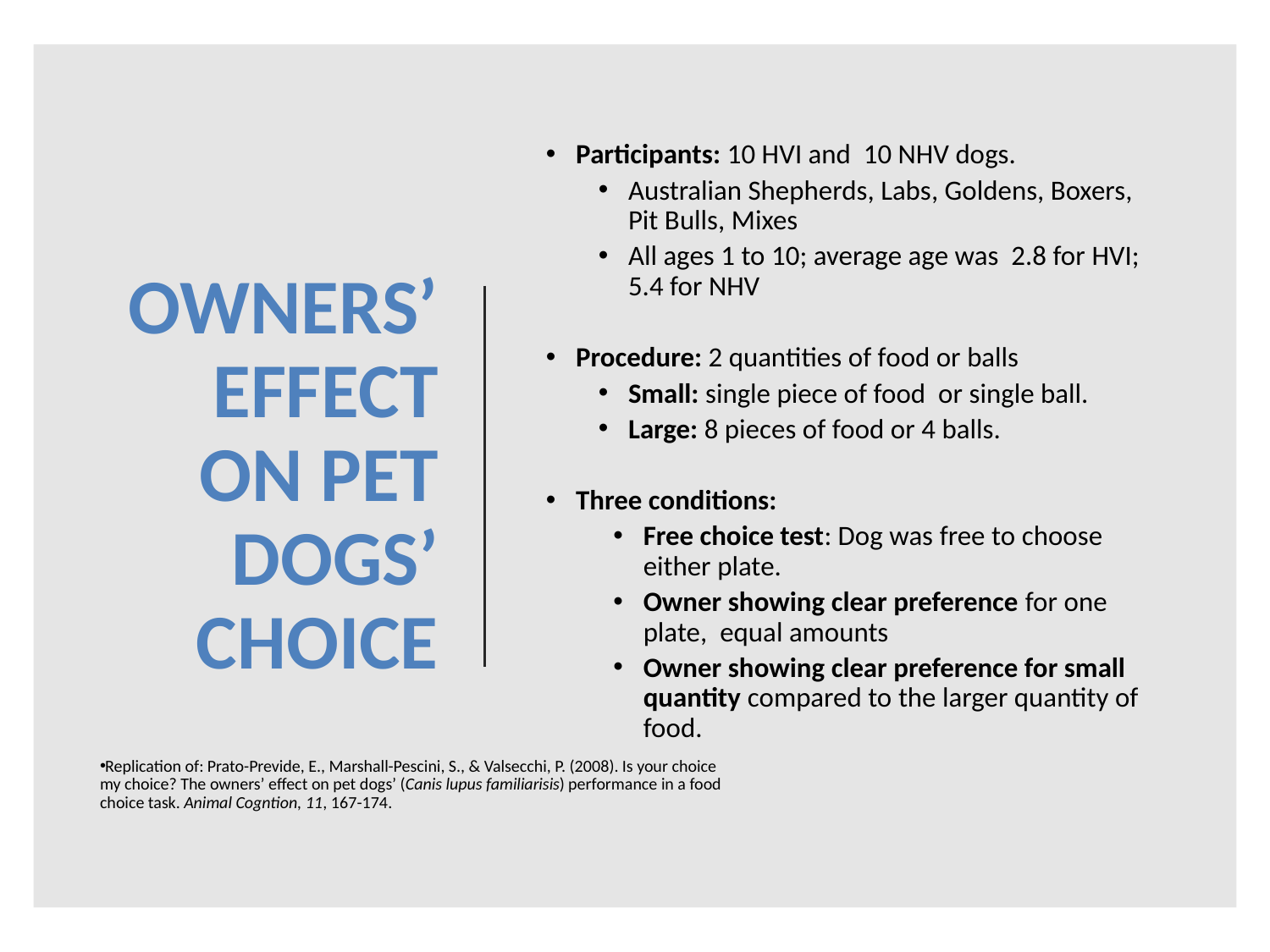

# OWNERS’ EFFECT ON PET DOGS’ CHOICE
Participants: 10 HVI and  10 NHV dogs.
Australian Shepherds, Labs, Goldens, Boxers, Pit Bulls, Mixes
All ages 1 to 10; average age was  2.8 for HVI; 5.4 for NHV

Procedure: 2 quantities of food or balls
Small: single piece of food  or single ball.
Large: 8 pieces of food or 4 balls.

Three conditions:
Free choice test: Dog was free to choose either plate.
Owner showing clear preference for one  plate,  equal amounts
Owner showing clear preference for small quantity compared to the larger quantity of food.

Replication of: Prato-Previde, E., Marshall-Pescini, S., & Valsecchi, P. (2008). Is your choice my choice? The owners’ effect on pet dogs’ (Canis lupus familiarisis) performance in a food choice task. Animal Cogntion, 11, 167-174.